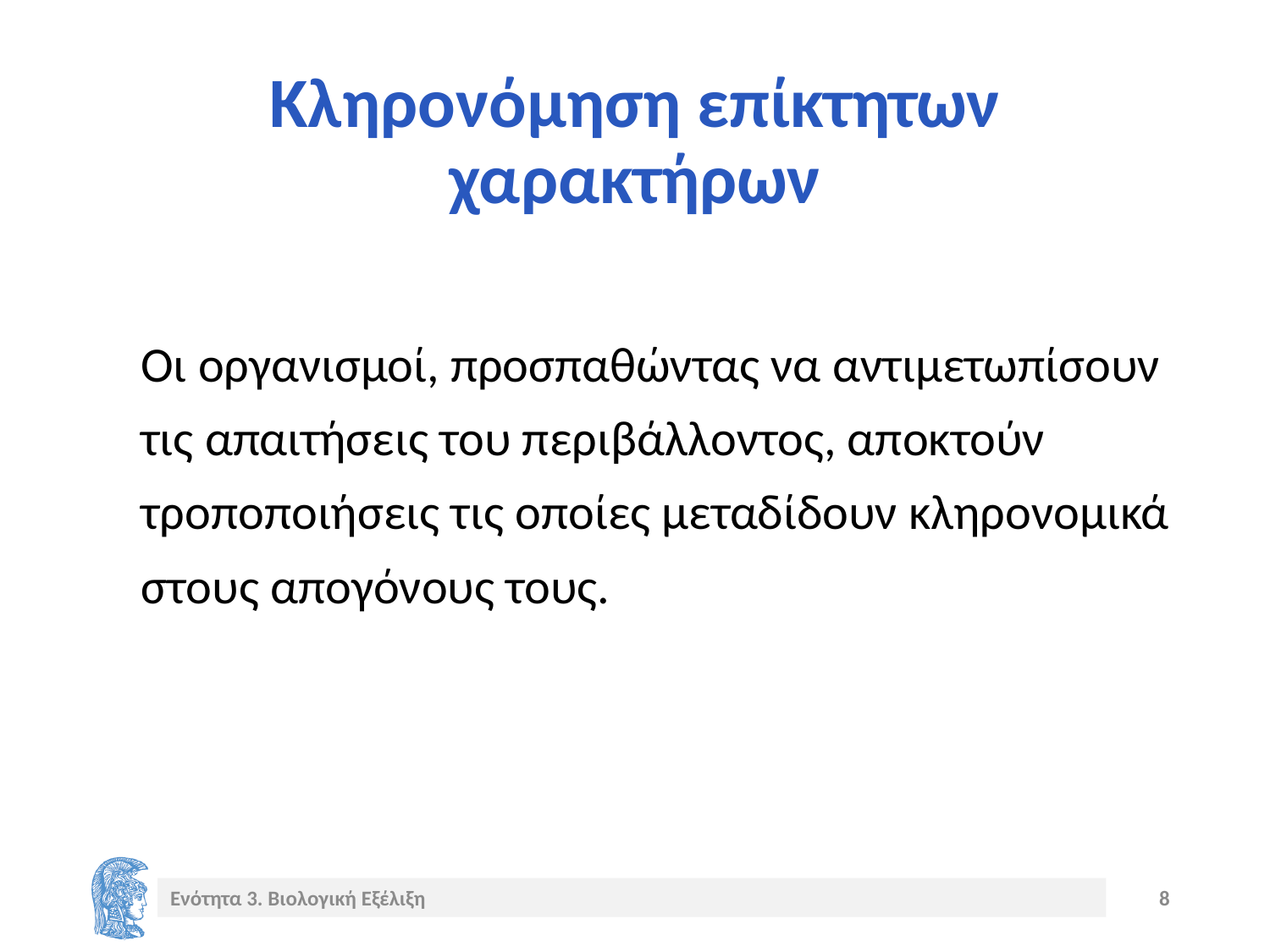

# Κληρονόμηση επίκτητων χαρακτήρων

Οι οργανισμοί, προσπαθώντας να αντιμετωπίσουν τις απαιτήσεις του περιβάλλοντος, αποκτούν τροποποιήσεις τις οποίες μεταδίδουν κληρονομικά στους απογόνους τους.
Ενότητα 3. Βιολογική Εξέλιξη
8